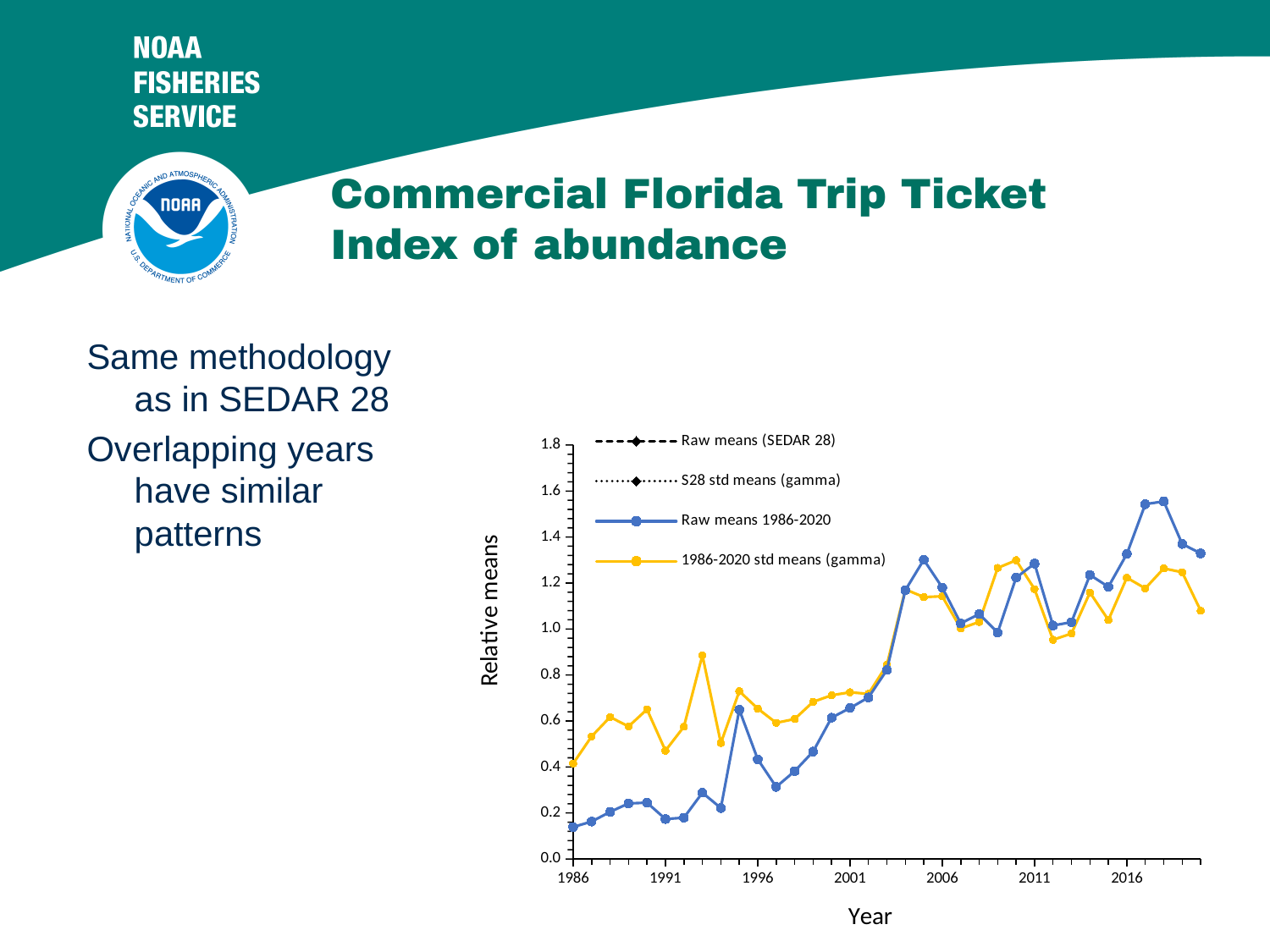

# Commercial Florida Trip Ticket Index of abundance
Same methodology as in SEDAR 28
Overlapping years have similar patterns

### Chart

| Category |  |  |  |  |
|---|---|---|---|---|